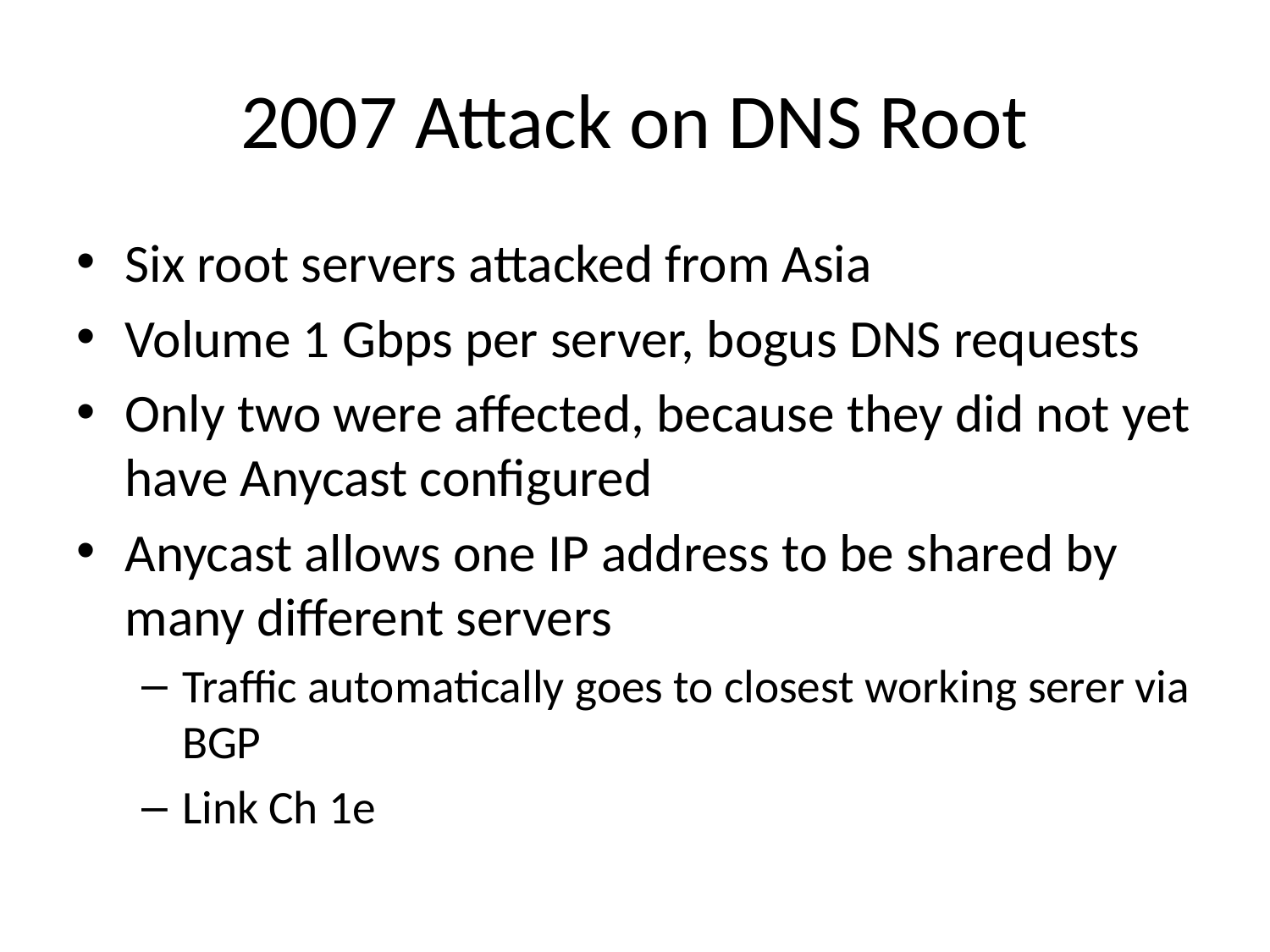

# 2007 Attack on DNS Root
Six root servers attacked from Asia
Volume 1 Gbps per server, bogus DNS requests
Only two were affected, because they did not yet have Anycast configured
Anycast allows one IP address to be shared by many different servers
Traffic automatically goes to closest working serer via BGP
Link Ch 1e